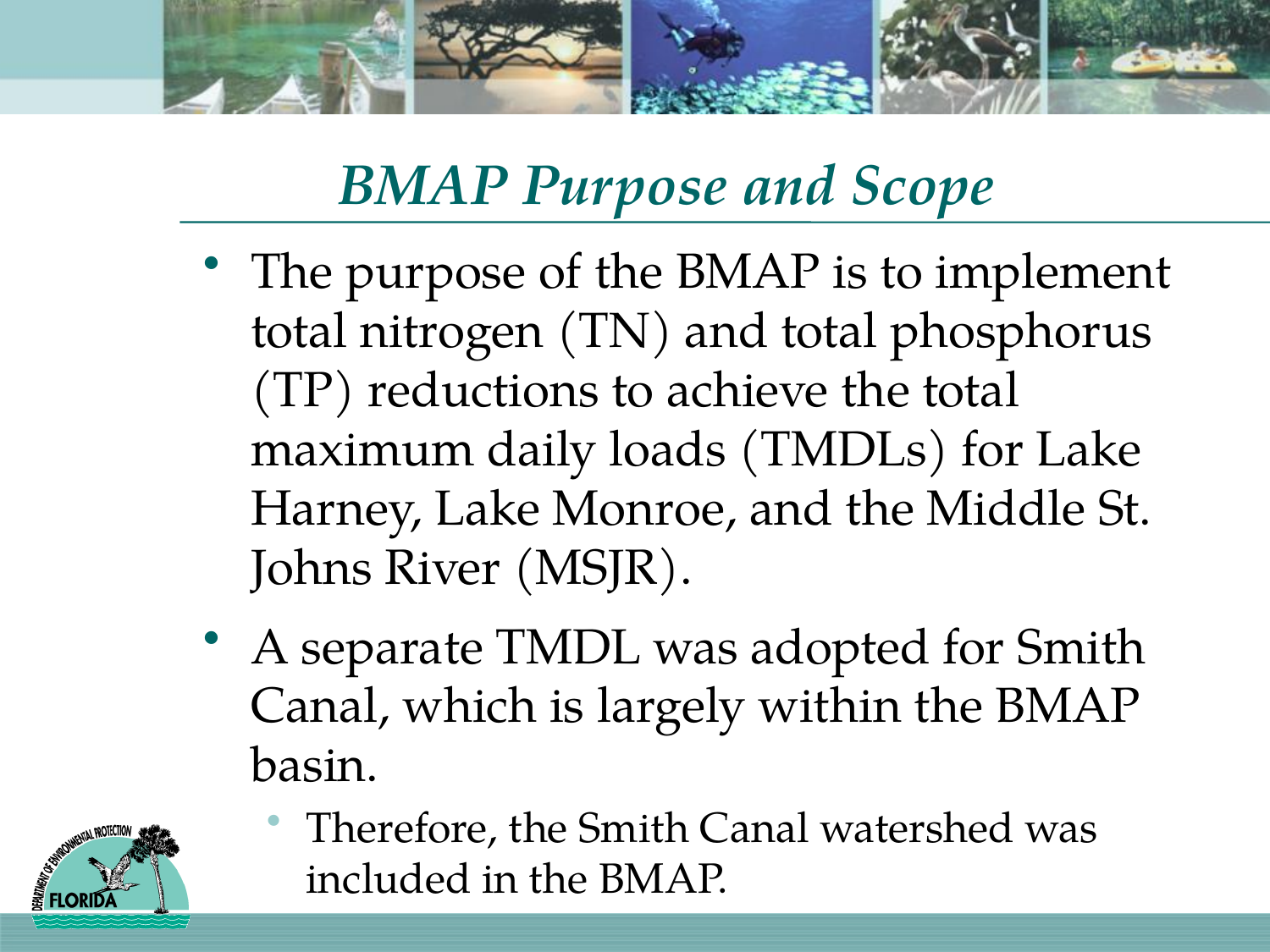

# BMAP Purpose and Scope
The purpose of the BMAP is to implement total nitrogen (TN) and total phosphorus (TP) reductions to achieve the total maximum daily loads (TMDLs) for Lake Harney, Lake Monroe, and the Middle St. Johns River (MSJR).
A separate TMDL was adopted for Smith Canal, which is largely within the BMAP basin.
Therefore, the Smith Canal watershed was included in the BMAP.